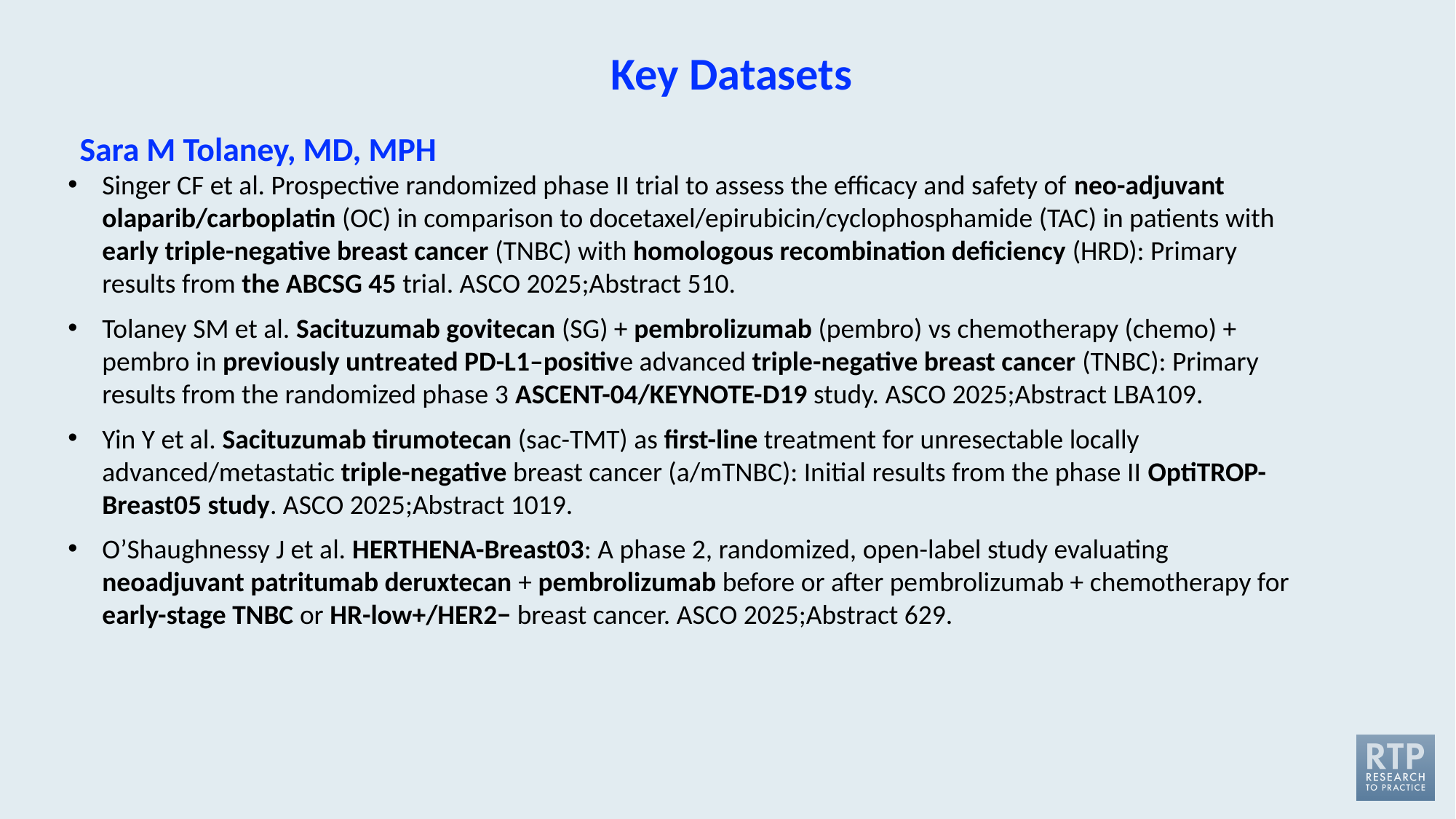

# Key Datasets
Sara M Tolaney, MD, MPH
Singer CF et al. Prospective randomized phase II trial to assess the efficacy and safety of neo-adjuvant olaparib/carboplatin (OC) in comparison to docetaxel/epirubicin/cyclophosphamide (TAC) in patients with early triple-negative breast cancer (TNBC) with homologous recombination deficiency (HRD): Primary results from the ABCSG 45 trial. ASCO 2025;Abstract 510.
Tolaney SM et al. Sacituzumab govitecan (SG) + pembrolizumab (pembro) vs chemotherapy (chemo) + pembro in previously untreated PD-L1–positive advanced triple-negative breast cancer (TNBC): Primary results from the randomized phase 3 ASCENT-04/KEYNOTE-D19 study. ASCO 2025;Abstract LBA109.
Yin Y et al. Sacituzumab tirumotecan (sac-TMT) as first-line treatment for unresectable locally advanced/metastatic triple-negative breast cancer (a/mTNBC): Initial results from the phase II OptiTROP-Breast05 study. ASCO 2025;Abstract 1019.
O’Shaughnessy J et al. HERTHENA-Breast03: A phase 2, randomized, open-label study evaluating neoadjuvant patritumab deruxtecan + pembrolizumab before or after pembrolizumab + chemotherapy for early-stage TNBC or HR-low+/HER2− breast cancer. ASCO 2025;Abstract 629.